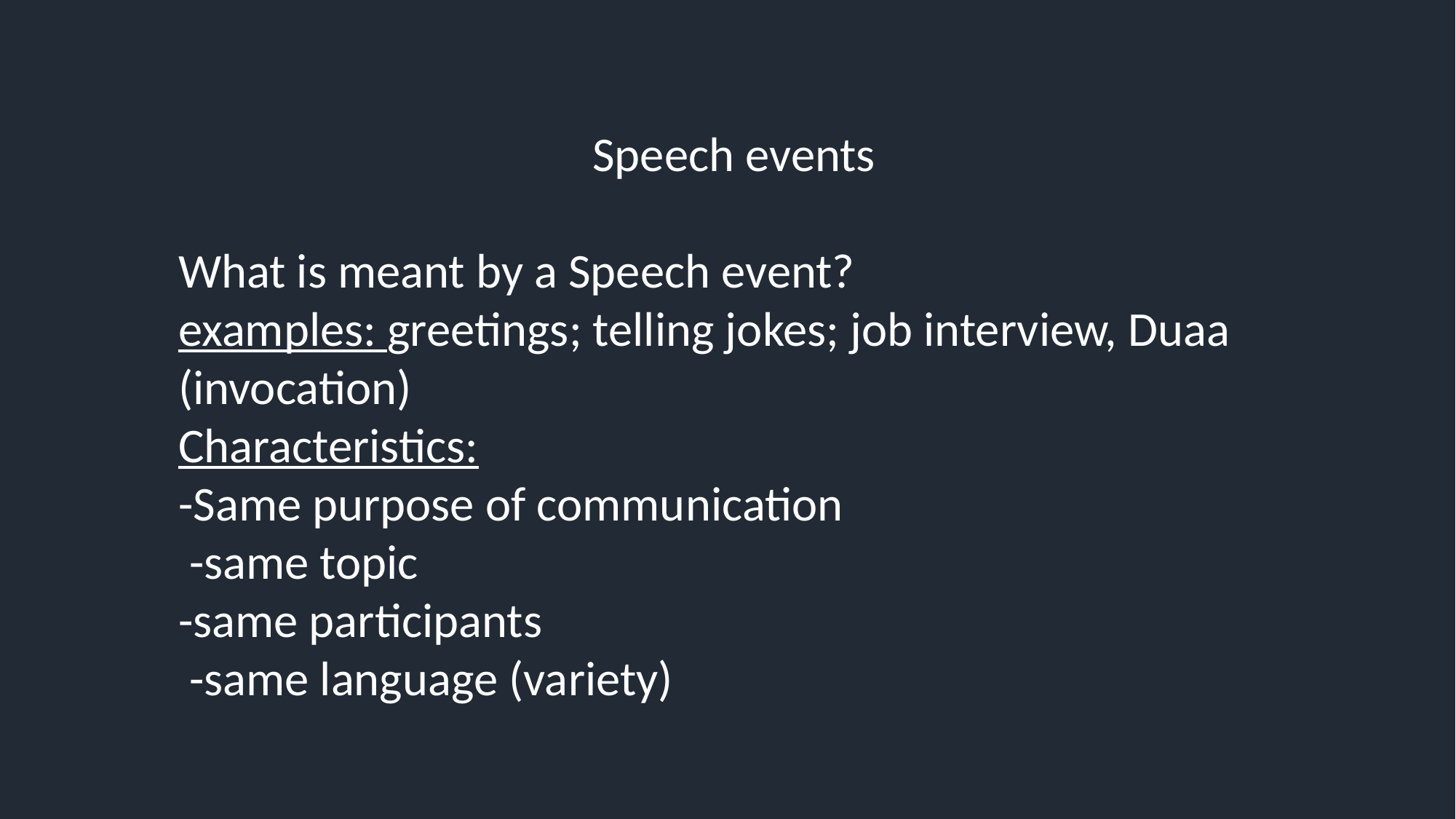

Speech events

What is meant by a Speech event?
examples: greetings; telling jokes; job interview, Duaa (invocation)
Characteristics:
-Same purpose of communication
 -same topic
-same participants
 -same language (variety)